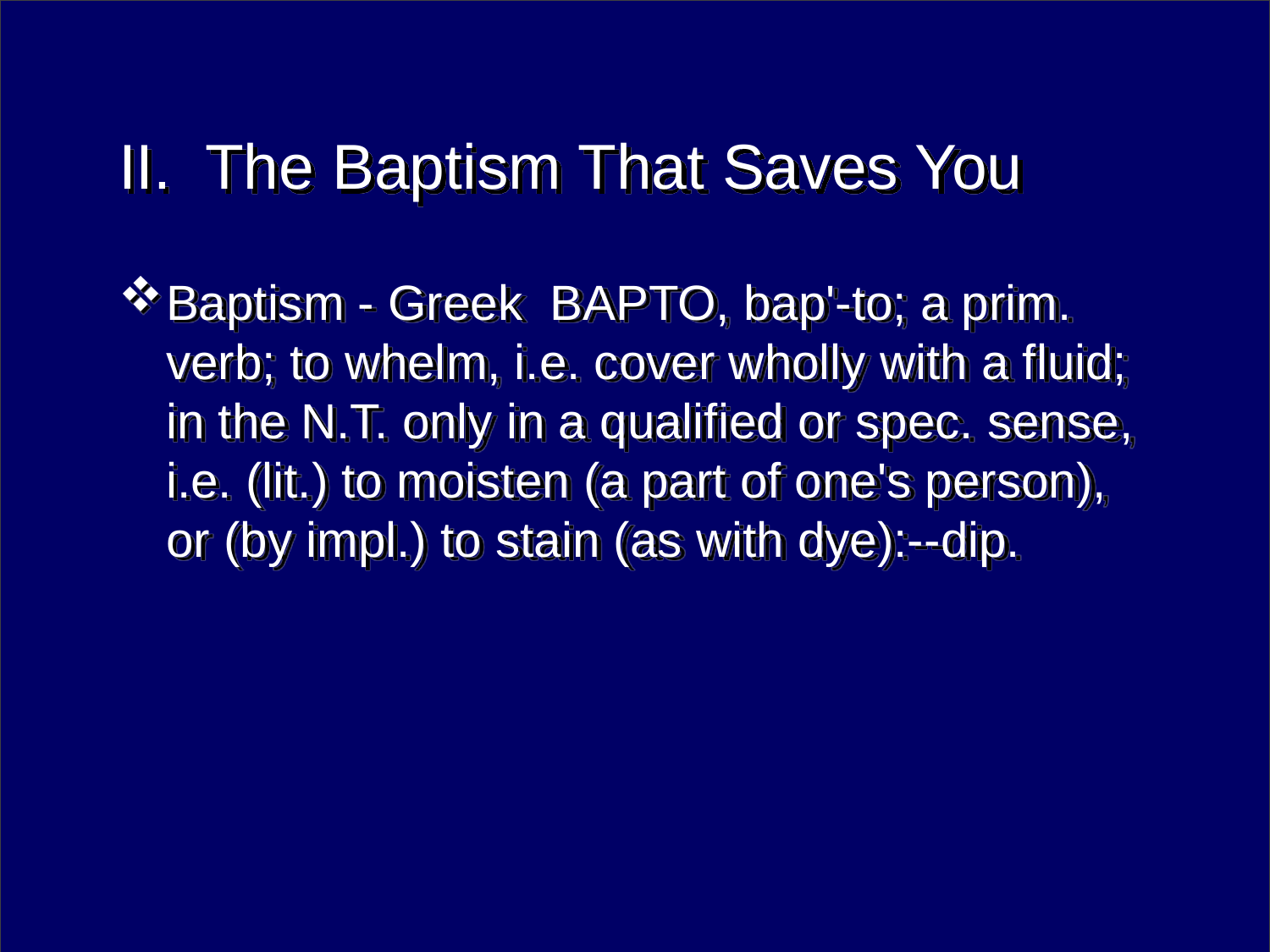

# II.  The Baptism That Saves You
Baptism - Greek  BAPTO, bap'-to; a prim. verb; to whelm, i.e. cover wholly with a fluid; in the N.T. only in a qualified or spec. sense, i.e. (lit.) to moisten (a part of one's person), or (by impl.) to stain (as with dye):--dip.